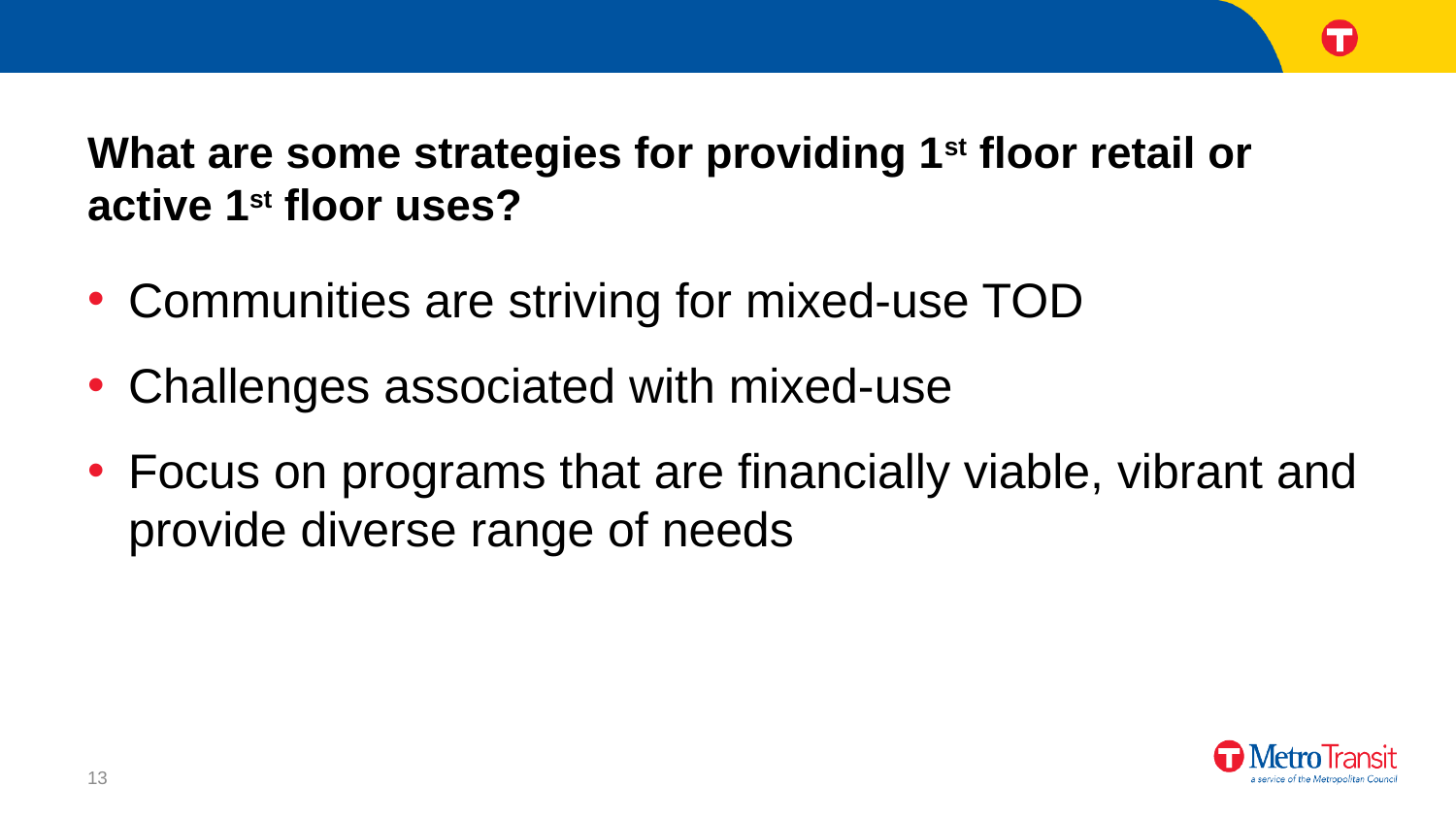

# What are some strategies for providing 1st floor retail or active 1st floor uses?
Communities are striving for mixed-use TOD
Challenges associated with mixed-use
Focus on programs that are financially viable, vibrant and provide diverse range of needs

13